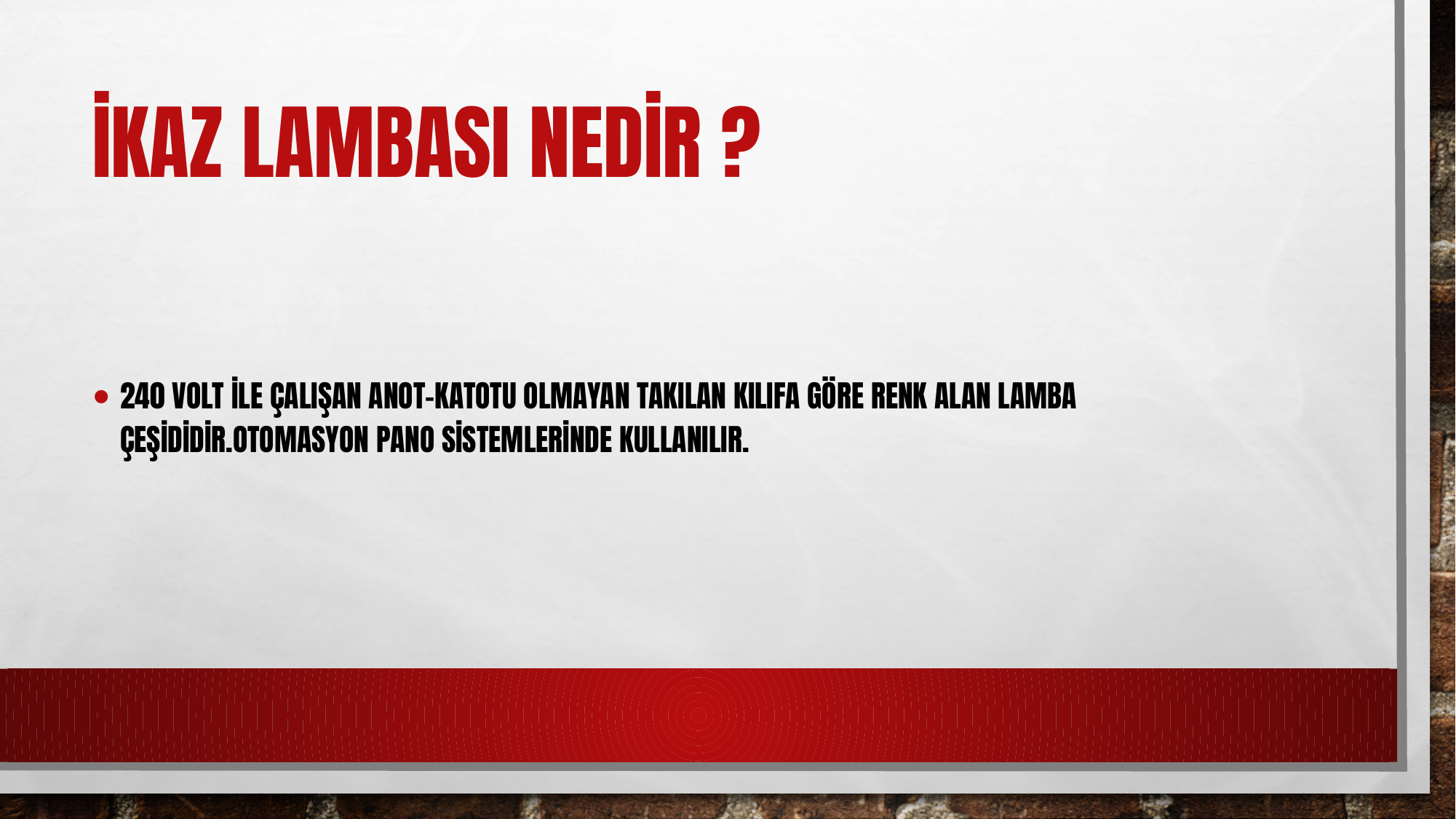

# İkaz lambası nedir ?
240 volt ile çalışan anot-katotu olmayan takılan kılıfa göre renk alan lamba çeşididir.otomasyon pano sistemlerinde kullanılır.